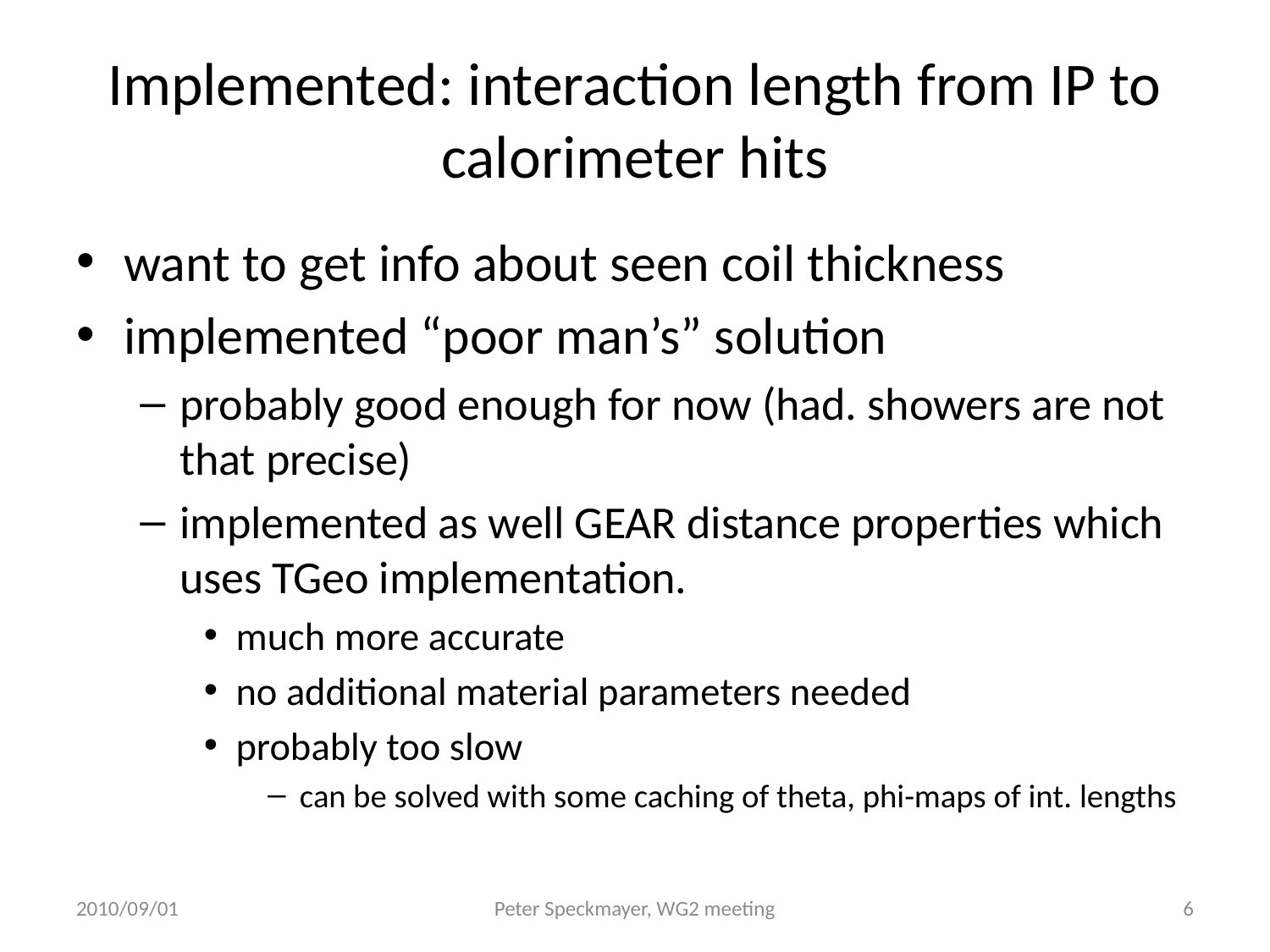

# Implemented: interaction length from IP to calorimeter hits
want to get info about seen coil thickness
implemented “poor man’s” solution
probably good enough for now (had. showers are not that precise)
implemented as well GEAR distance properties which uses TGeo implementation.
much more accurate
no additional material parameters needed
probably too slow
can be solved with some caching of theta, phi-maps of int. lengths
2010/09/01
Peter Speckmayer, WG2 meeting
6